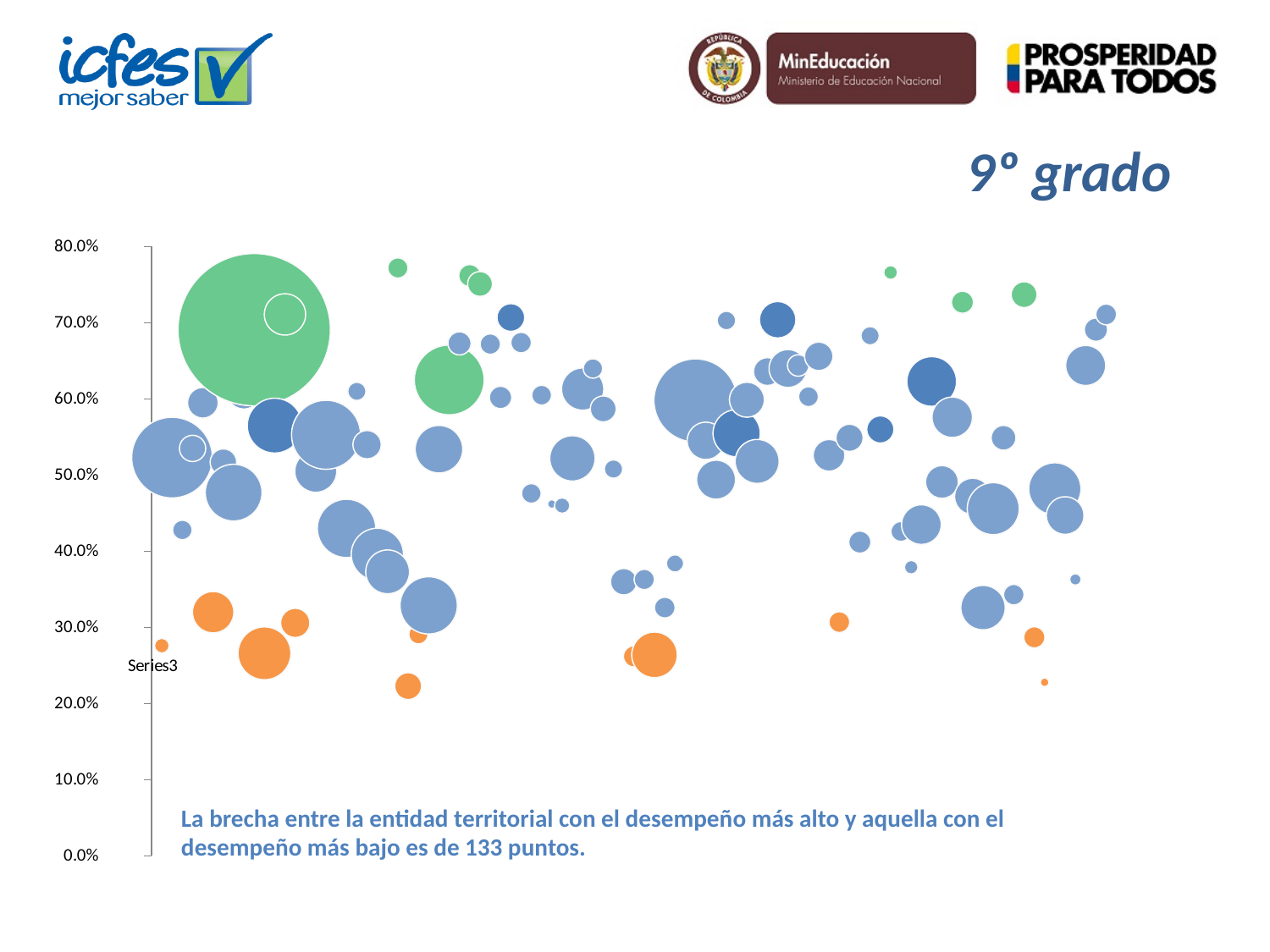

9º grado

### Chart

| Category | SatyAv |
|---|---|
La brecha entre la entidad territorial con el desempeño más alto y aquella con el desempeño más bajo es de 133 puntos.